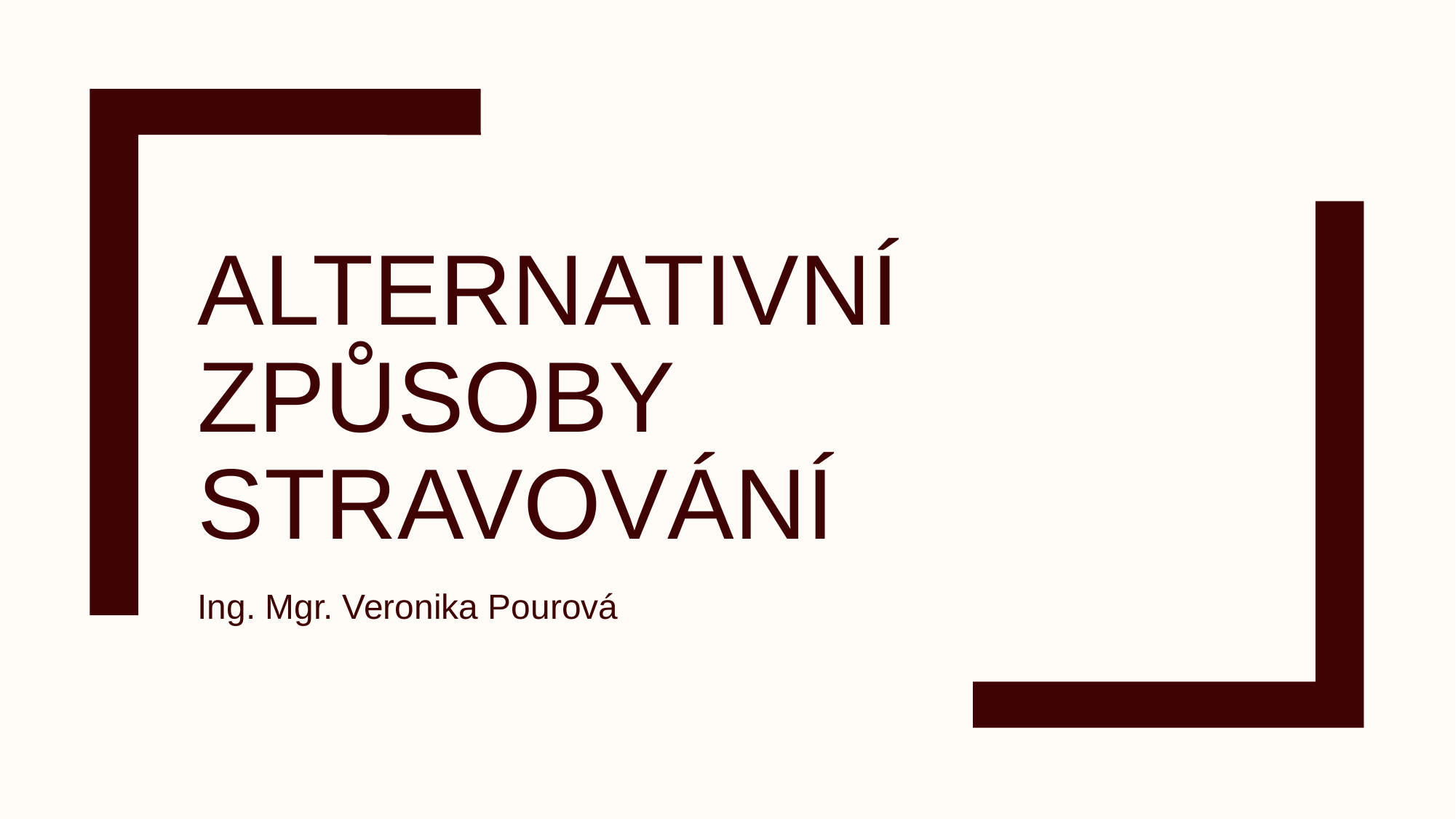

# Alternativní způsoby stravování
Ing. Mgr. Veronika Pourová